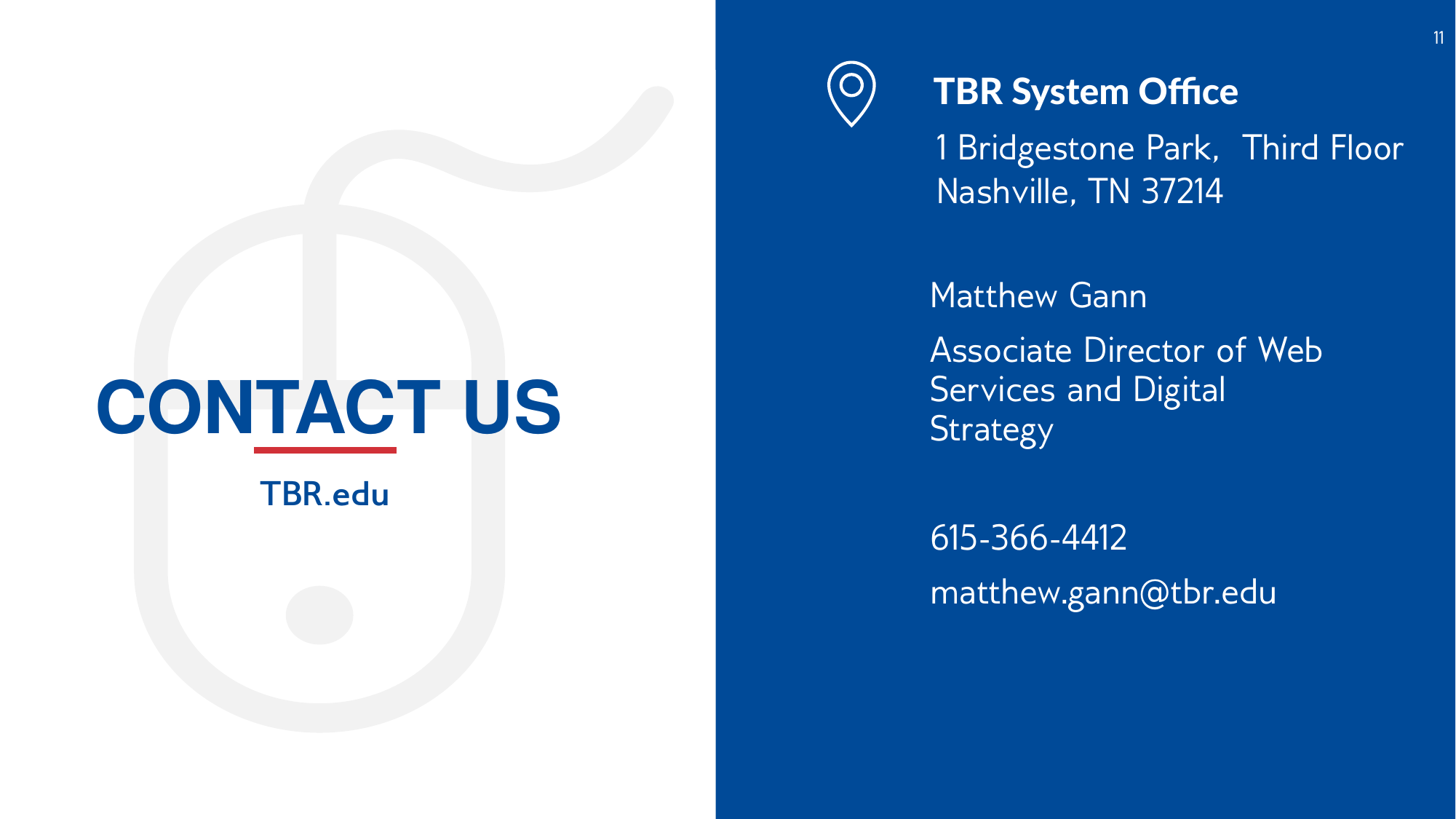

11
Matthew Gann
Associate Director of Web Services and Digital Strategy

615-366-4412
matthew.gann@tbr.edu